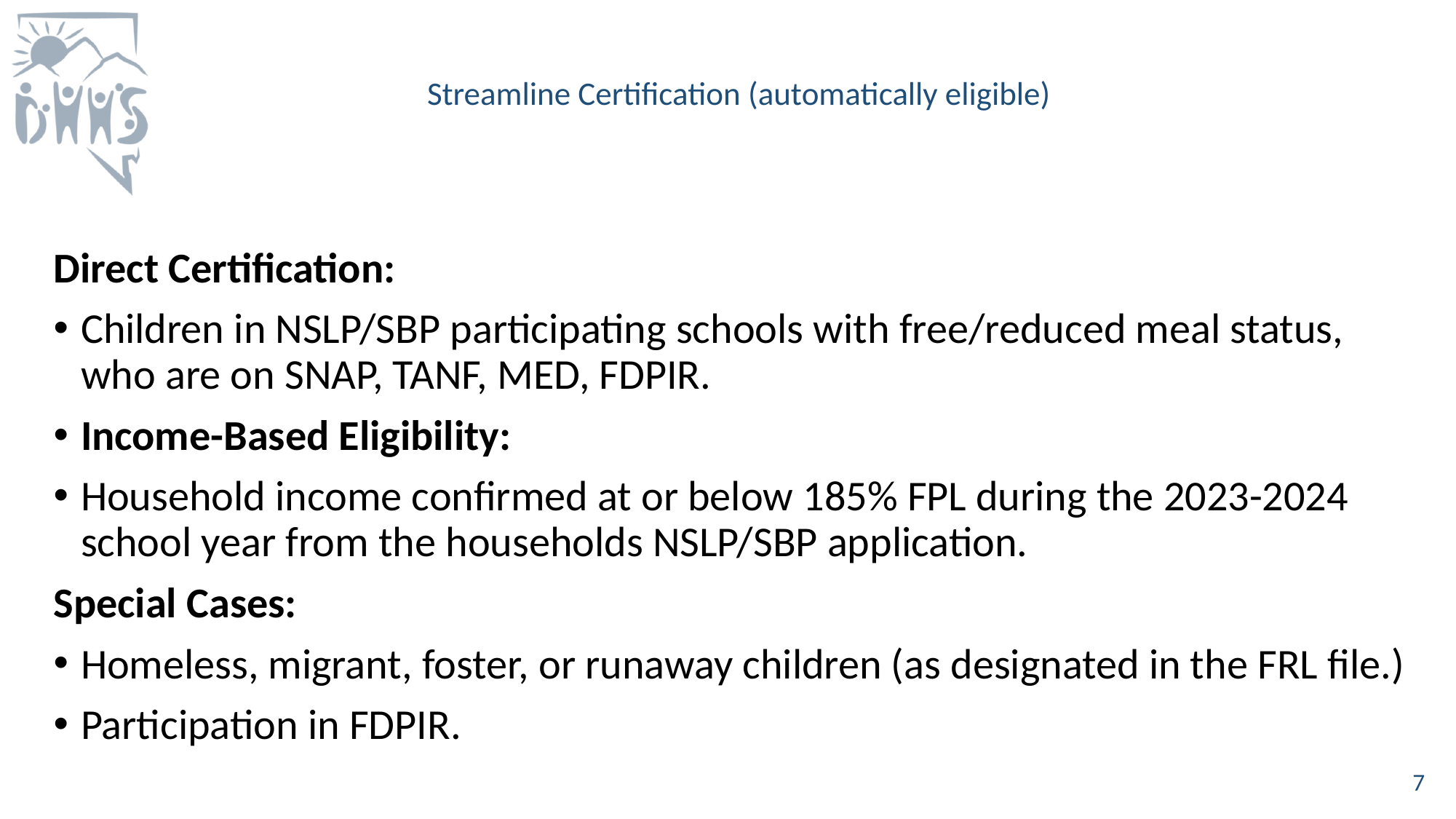

# Streamline Certification (automatically eligible)

Direct Certification:
Children in NSLP/SBP participating schools with free/reduced meal status, who are on SNAP, TANF, MED, FDPIR.
Income-Based Eligibility:
Household income confirmed at or below 185% FPL during the 2023-2024 school year from the households NSLP/SBP application.
Special Cases:
Homeless, migrant, foster, or runaway children (as designated in the FRL file.)
Participation in FDPIR.

7